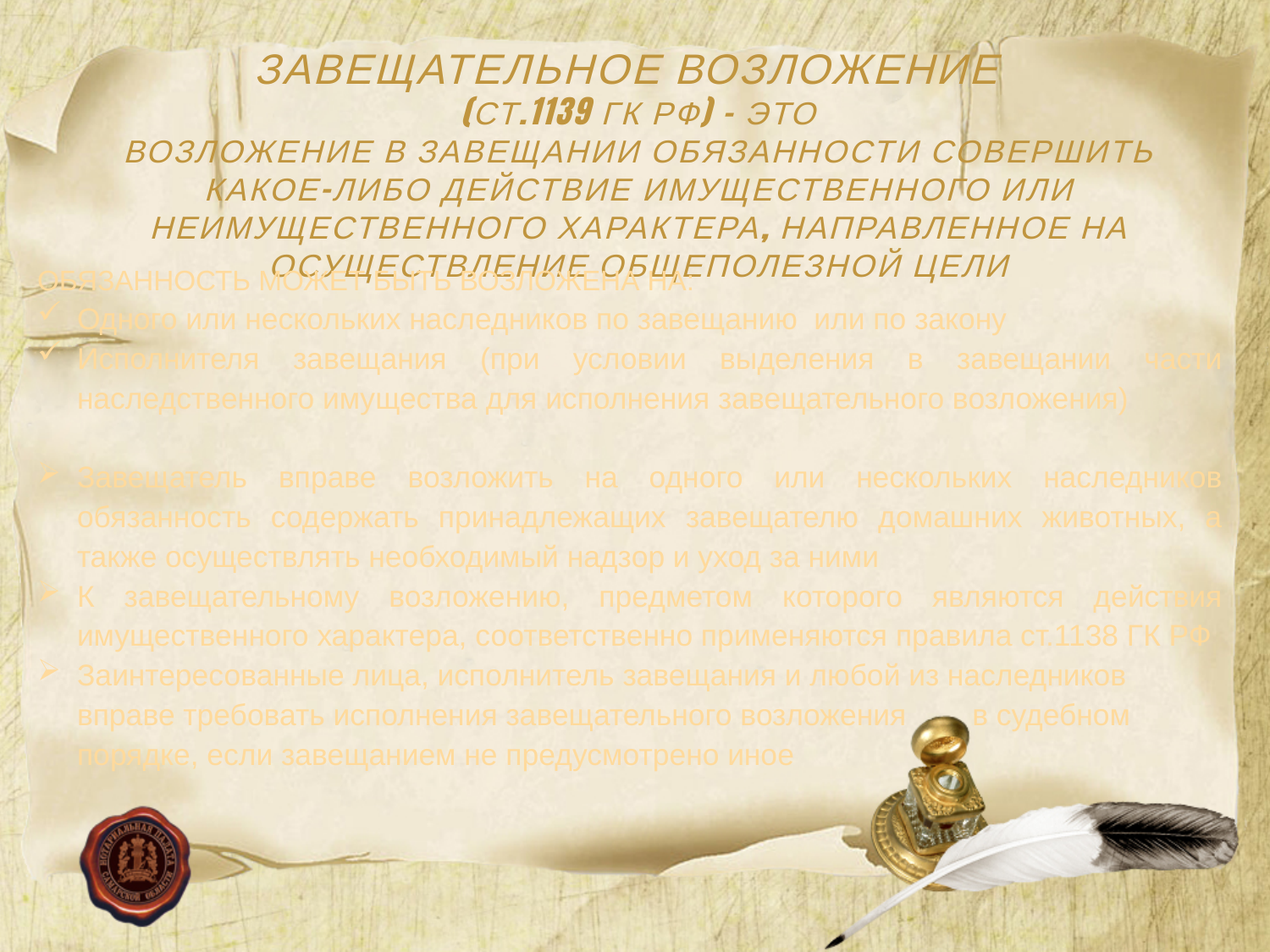

ЗАВЕЩАТЕЛЬНОЕ ВОЗЛОЖЕНИЕ
(СТ.1139 ГК РФ) - ЭТО
ВОЗЛОЖЕНИЕ В ЗАВЕЩАНИИ ОБЯЗАННОСТИ СОВЕРШИТЬ КАКОЕ-ЛИБО ДЕЙСТВИЕ ИМУЩЕСТВЕННОГО ИЛИ НЕИМУЩЕСТВЕННОГО ХАРАКТЕРА, НАПРАВЛЕННОЕ НА ОСУЩЕСТВЛЕНИЕ ОБЩЕПОЛЕЗНОЙ ЦЕЛИ

Обязанность может быть возложена на:
Одного или нескольких наследников по завещанию  или по закону
Исполнителя завещания (при условии выделения в завещании части наследственного имущества для исполнения завещательного возложения)

Завещатель вправе возложить на одного или нескольких наследников обязанность содержать принадлежащих завещателю домашних животных, а также осуществлять необходимый надзор и уход за ними
К завещательному возложению, предметом которого являются действия имущественного характера, соответственно применяются правила ст.1138 ГК РФ
Заинтересованные лица, исполнитель завещания и любой из наследников вправе требовать исполнения завещательного возложения        в судебном порядке, если завещанием не предусмотрено иное